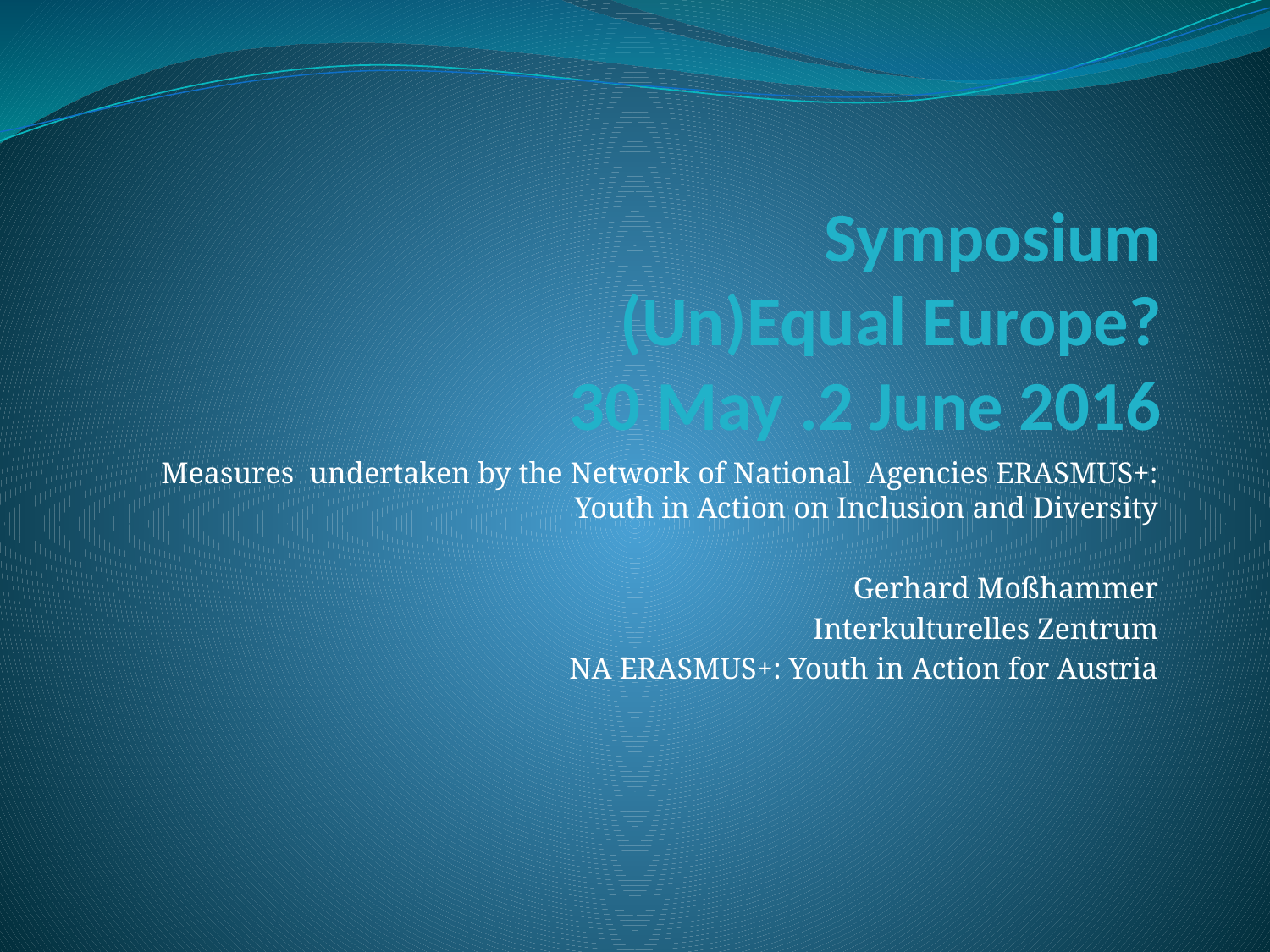

# Symposium (Un)Equal Europe? 30 May .2 June 2016
Measures  undertaken by the Network of National  Agencies ERASMUS+: Youth in Action on Inclusion and Diversity

Gerhard Moßhammer
Interkulturelles Zentrum
NA ERASMUS+: Youth in Action for Austria